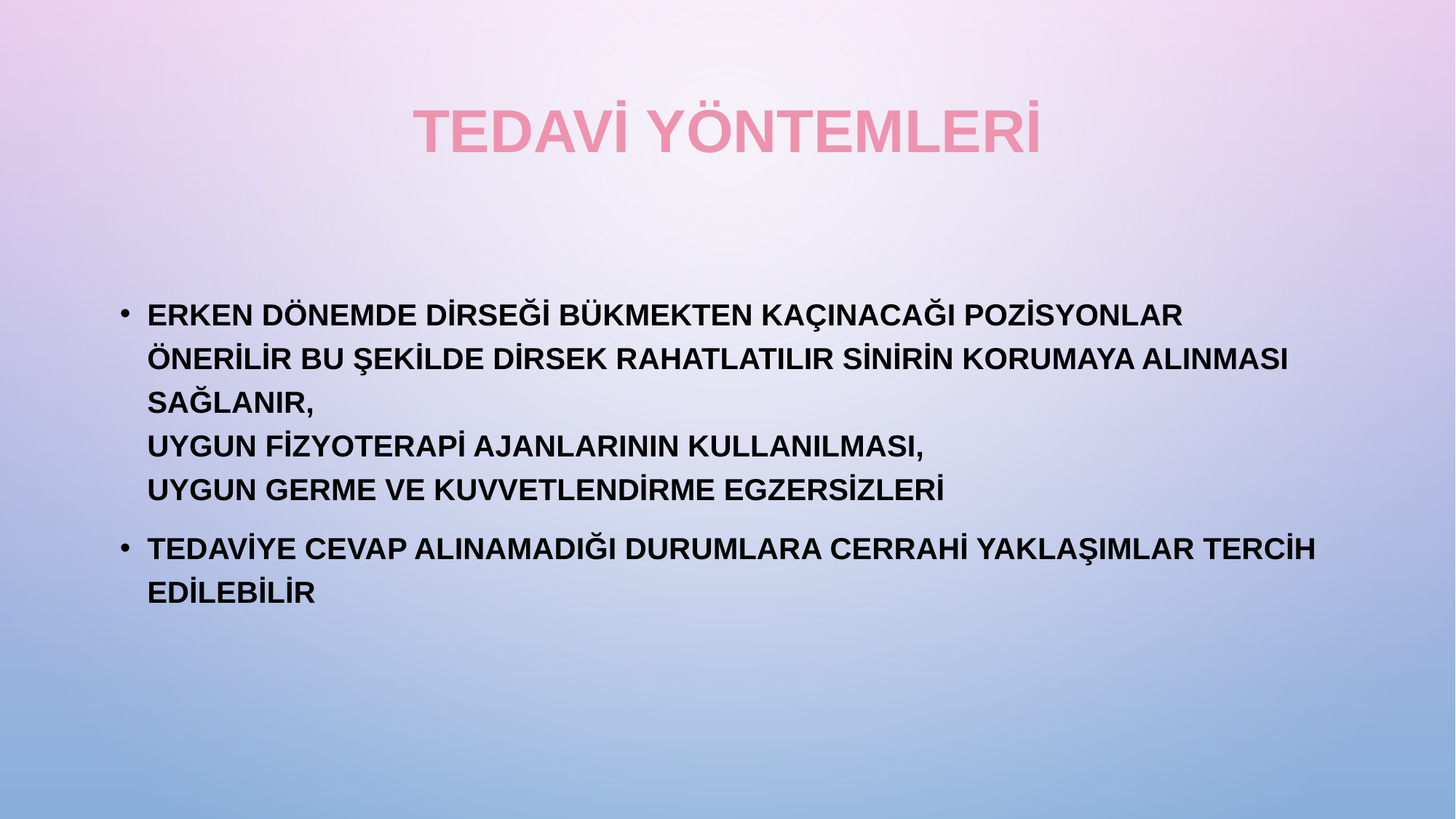

# TEDAVİ YÖNTEMLERİ
Erken dönemde dirseği bükmekten kaçınacağı pozisyonlar önerilir bu şekilde dirsek rahatlatılır sinirin korumaya alınması sağlanır,
Uygun fizyoterapi ajanlarının kullanılması,
Uygun germe ve kuvvetlendirme egzersizleri
Tedaviye cevap alınamadığı durumlara cerrahi yaklaşımlar tercih edilebilir